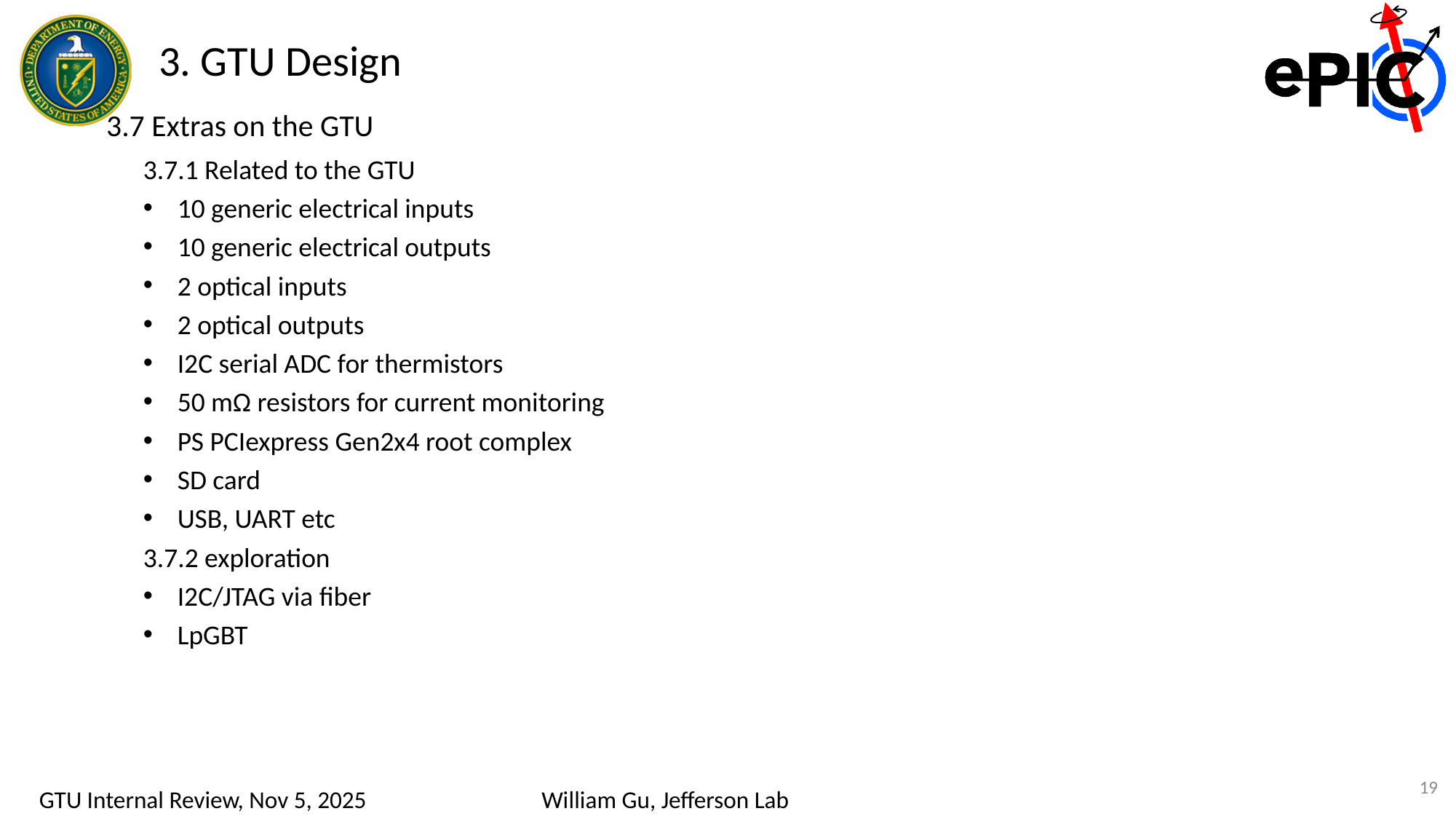

3. GTU Design
3.7 Extras on the GTU
3.7.1 Related to the GTU
10 generic electrical inputs
10 generic electrical outputs
2 optical inputs
2 optical outputs
I2C serial ADC for thermistors
50 mΩ resistors for current monitoring
PS PCIexpress Gen2x4 root complex
SD card
USB, UART etc
3.7.2 exploration
I2C/JTAG via fiber
LpGBT

19